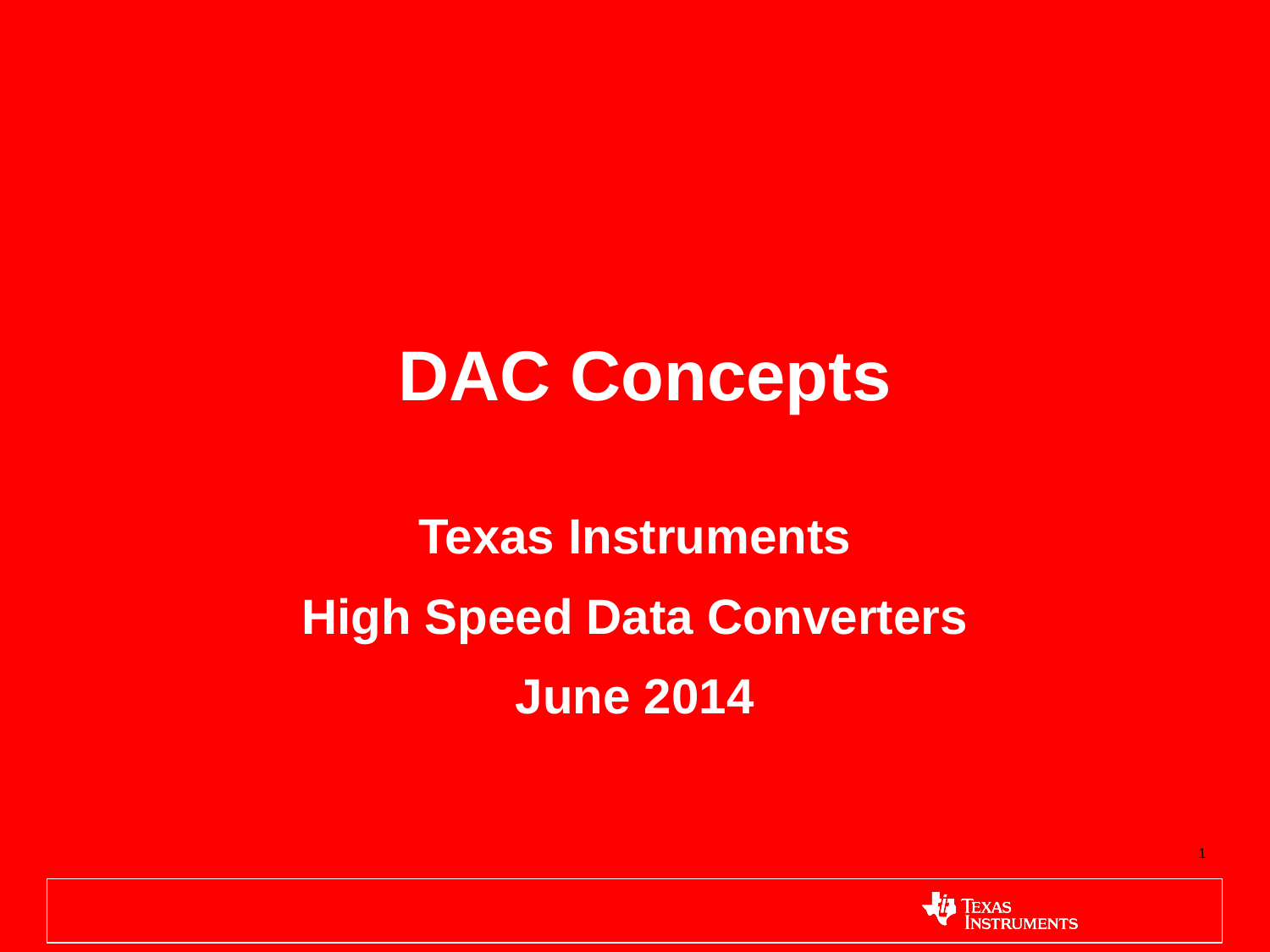

# DAC Concepts
Texas Instruments
High Speed Data Converters
June 2014
1